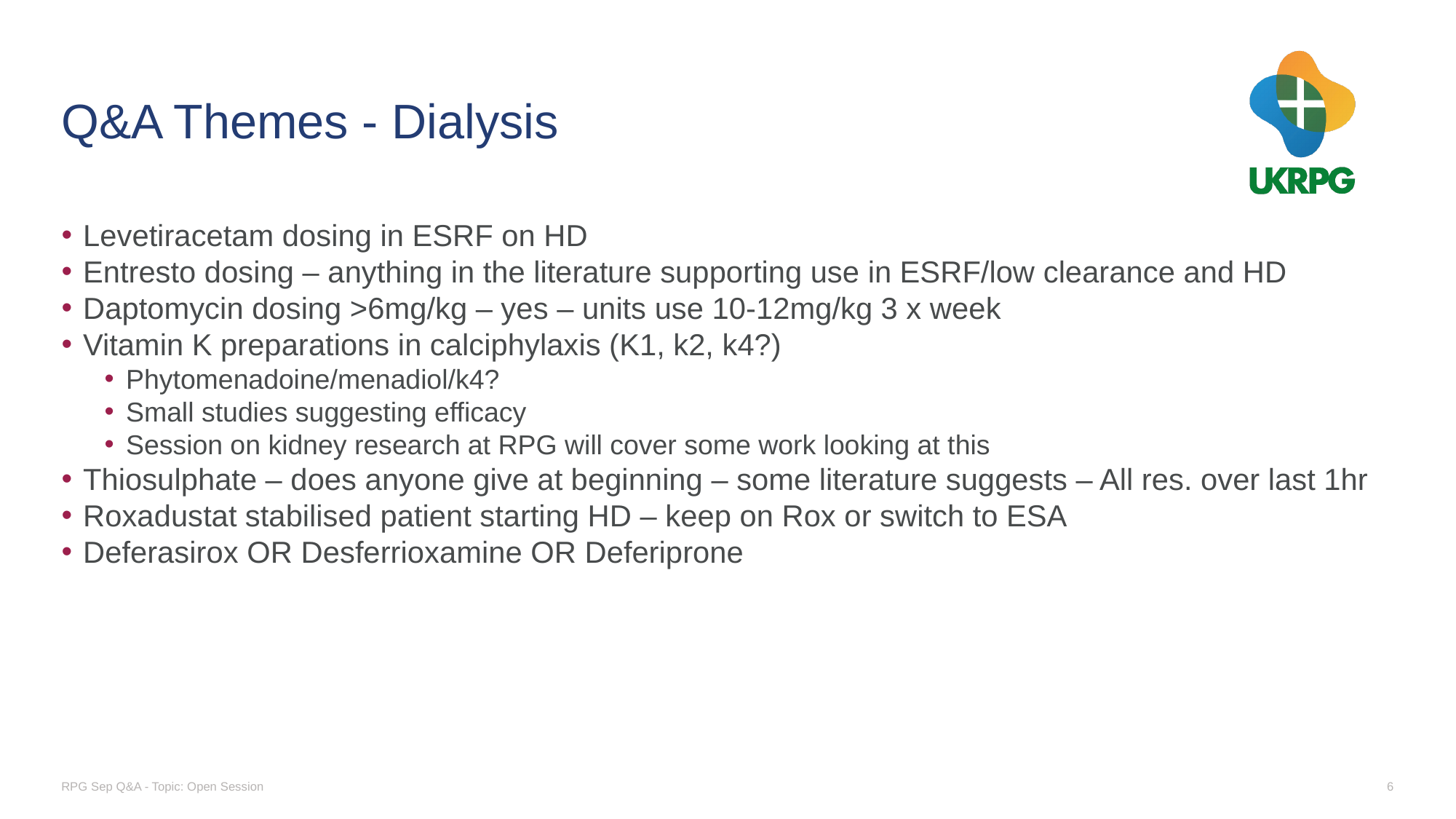

# Q&A Themes - Dialysis
Levetiracetam dosing in ESRF on HD
Entresto dosing – anything in the literature supporting use in ESRF/low clearance and HD
Daptomycin dosing >6mg/kg – yes – units use 10-12mg/kg 3 x week
Vitamin K preparations in calciphylaxis (K1, k2, k4?)
Phytomenadoine/menadiol/k4?
Small studies suggesting efficacy
Session on kidney research at RPG will cover some work looking at this
Thiosulphate – does anyone give at beginning – some literature suggests – All res. over last 1hr
Roxadustat stabilised patient starting HD – keep on Rox or switch to ESA
Deferasirox OR Desferrioxamine OR Deferiprone

RPG Sep Q&A - Topic: Open Session
6